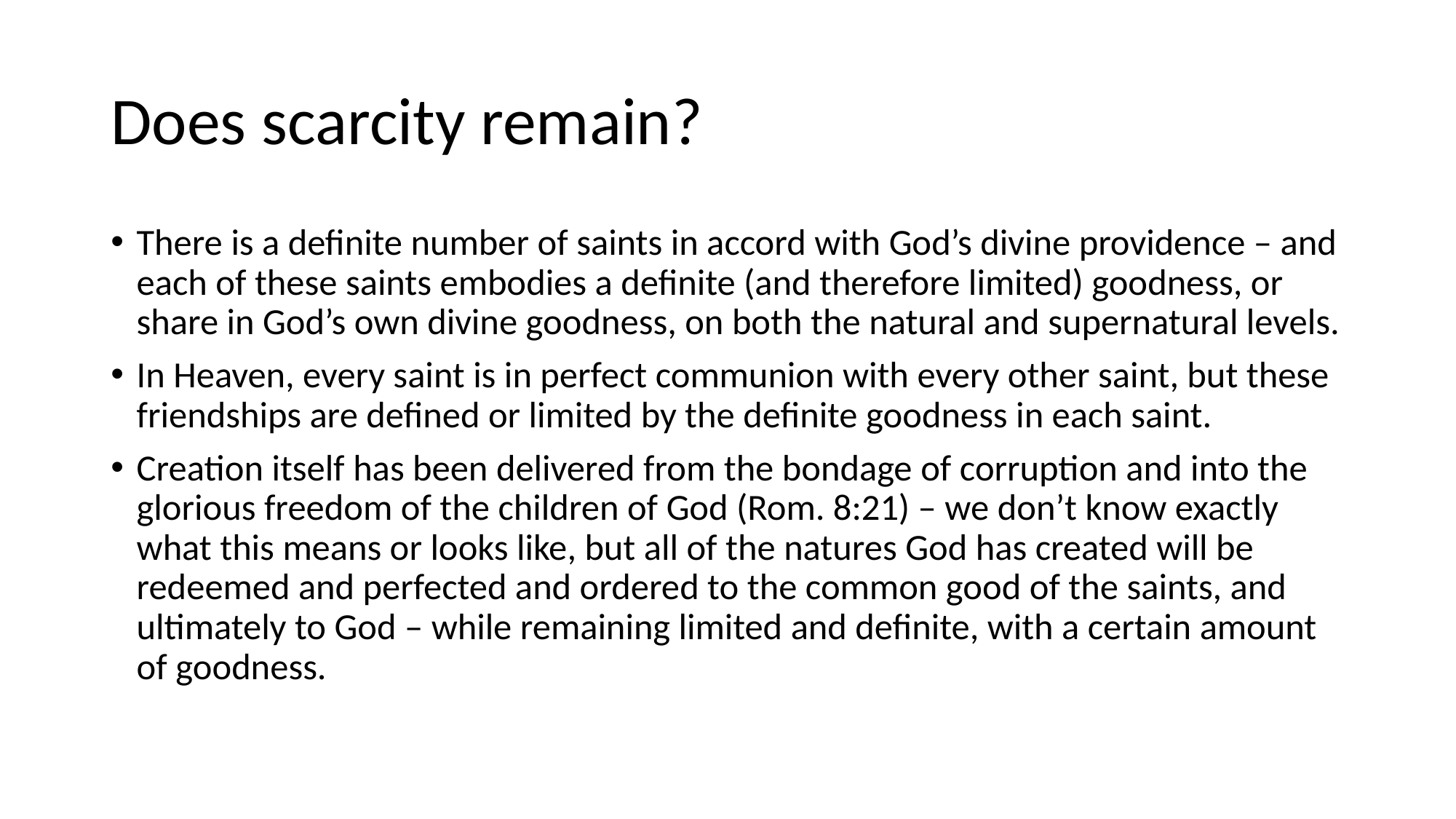

# Does scarcity remain?
There is a definite number of saints in accord with God’s divine providence – and each of these saints embodies a definite (and therefore limited) goodness, or share in God’s own divine goodness, on both the natural and supernatural levels.
In Heaven, every saint is in perfect communion with every other saint, but these friendships are defined or limited by the definite goodness in each saint.
Creation itself has been delivered from the bondage of corruption and into the glorious freedom of the children of God (Rom. 8:21) – we don’t know exactly what this means or looks like, but all of the natures God has created will be redeemed and perfected and ordered to the common good of the saints, and ultimately to God – while remaining limited and definite, with a certain amount of goodness.